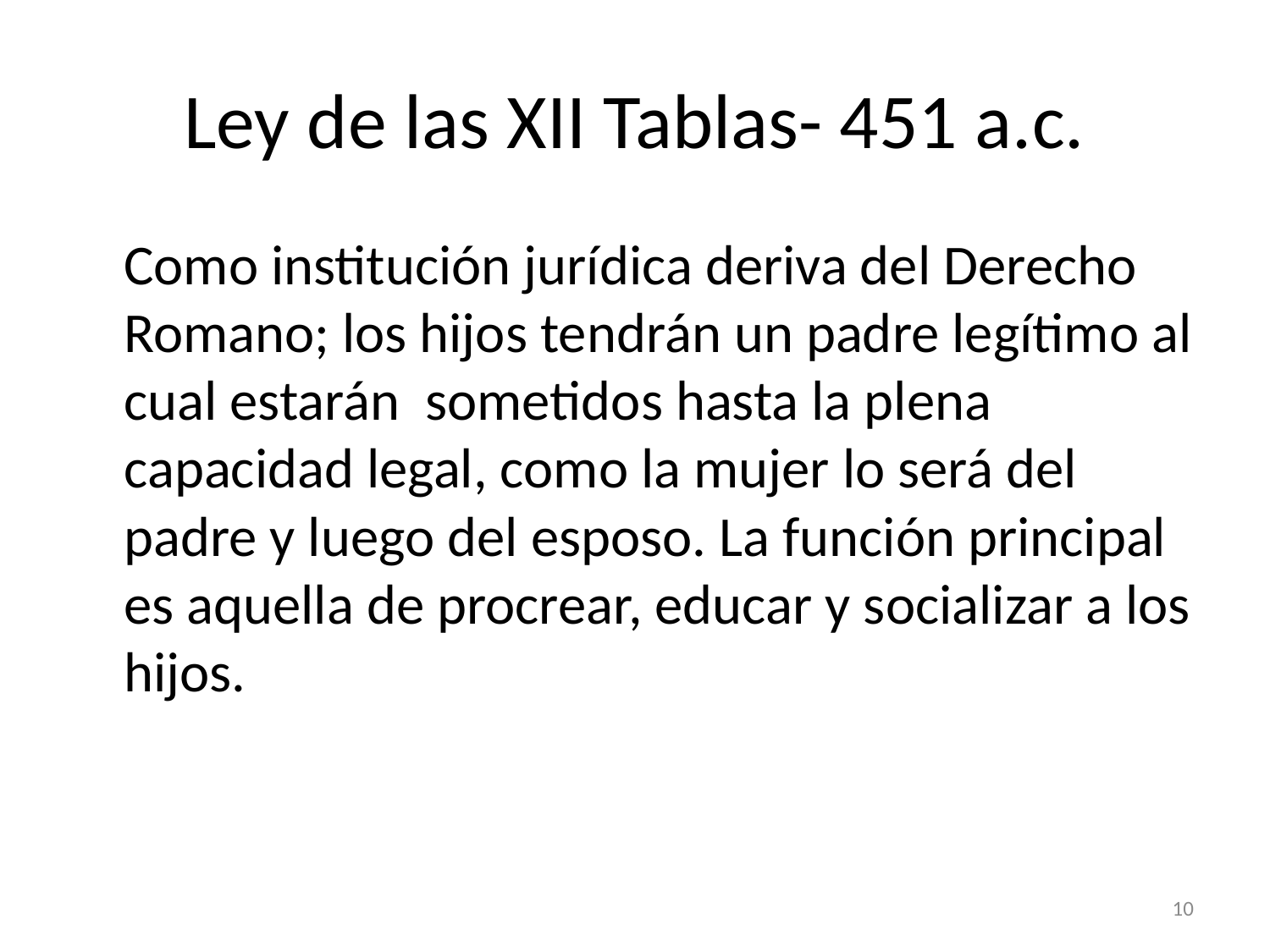

# Ley de las XII Tablas- 451 a.c.
Como institución jurídica deriva del Derecho Romano; los hijos tendrán un padre legítimo al cual estarán  sometidos hasta la plena capacidad legal, como la mujer lo será del padre y luego del esposo. La función principal es aquella de procrear, educar y socializar a los hijos.
10